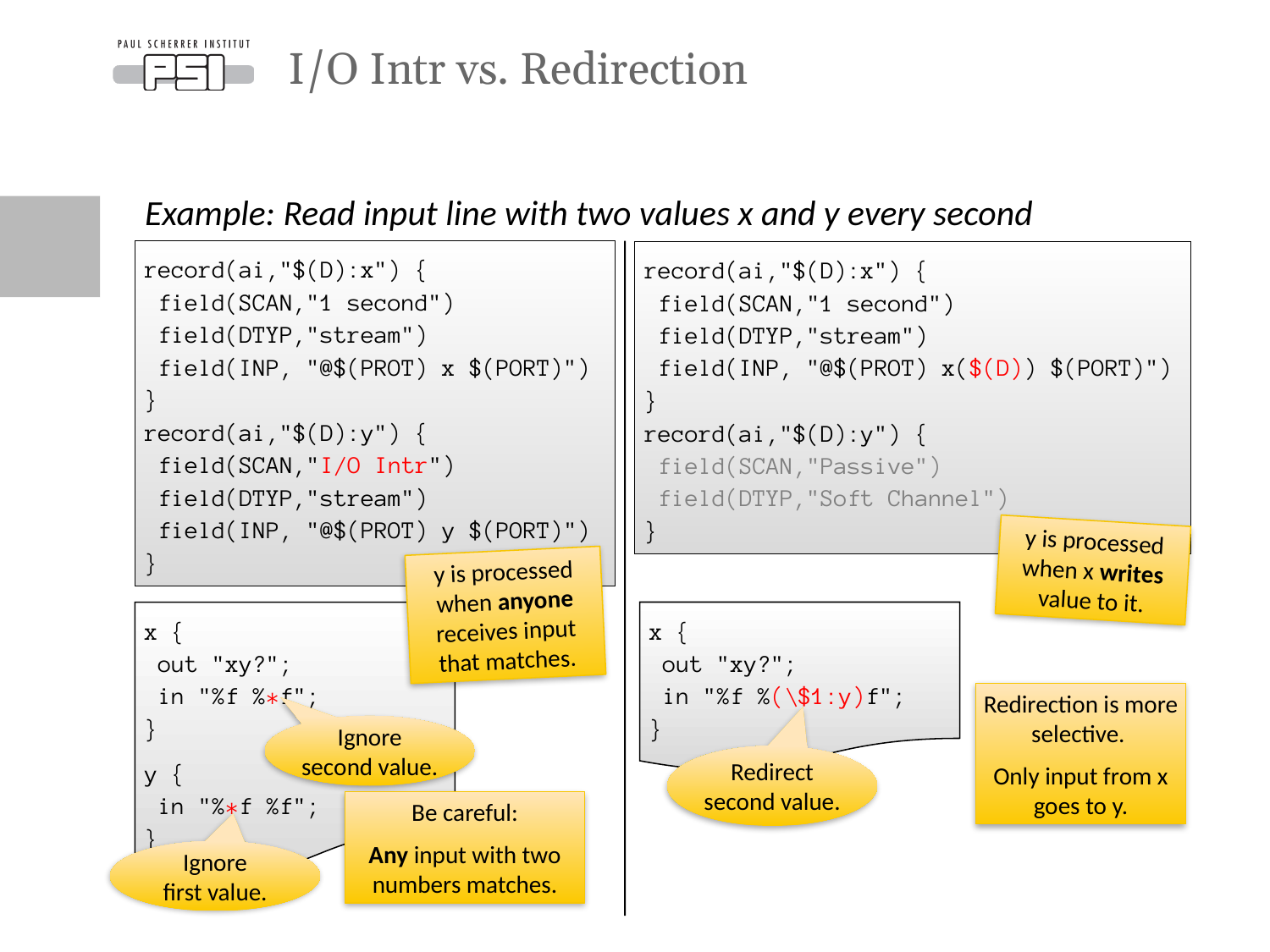

# I/O Intr vs. Redirection
Example: Read input line with two values x and y every second

record(ai,"$(D):x") {
 field(SCAN,"1 second")
 field(DTYP,"stream")
 field(INP, "@$(PROT) x $(PORT)")
}
record(ai,"$(D):y") {
 field(SCAN,"I/O Intr")
 field(DTYP,"stream")
 field(INP, "@$(PROT) y $(PORT)")
}

record(ai,"$(D):x") {
 field(SCAN,"1 second")
 field(DTYP,"stream")
 field(INP, "@$(PROT) x($(D)) $(PORT)")
}
record(ai,"$(D):y") {
 field(SCAN,"Passive")
 field(DTYP,"Soft Channel")
}
y is processed when x writes value to it.
y is processed when anyone receives input
that matches.
x {
 out "xy?";
 in "%f %(\$1:y)f";
}
x {
 out "xy?";
 in "%f %*f";
}
y {
 in "%*f %f";
}
Redirection is more selective.
Only input from x goes to y.
Ignore
second value.
Redirect
second value.
Be careful:
Any input with two numbers matches.
Ignore
first value.